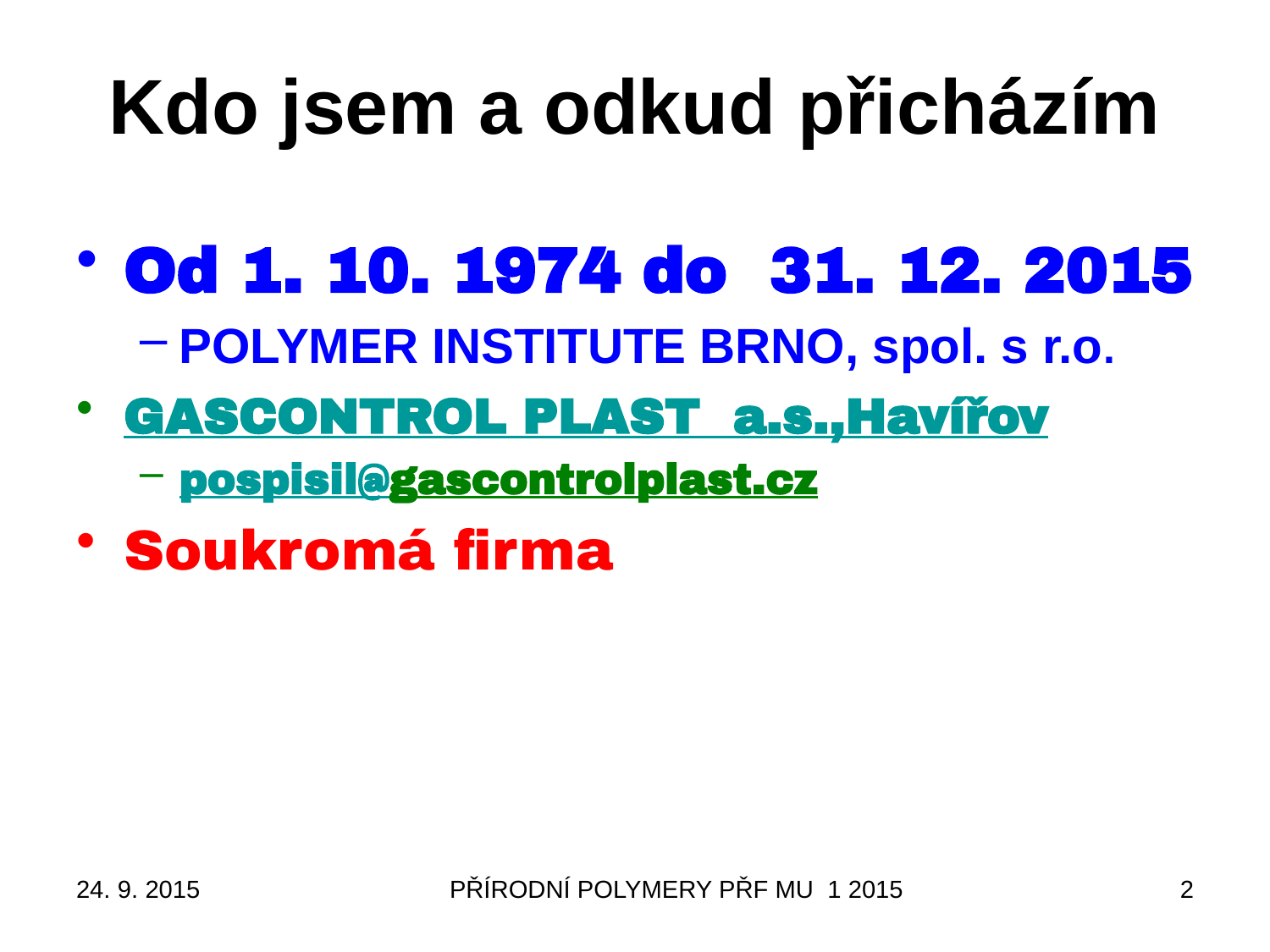

# Kdo jsem a odkud přicházím
Od 1. 10. 1974 do  31. 12. 2015
POLYMER INSTITUTE BRNO, spol. s r.o.
GASCONTROL PLAST  a.s.,Havířov
pospisil@gascontrolplast.cz
Soukromá firma
24. 9. 2015
PŘÍRODNÍ POLYMERY PŘF MU  1 2015
2